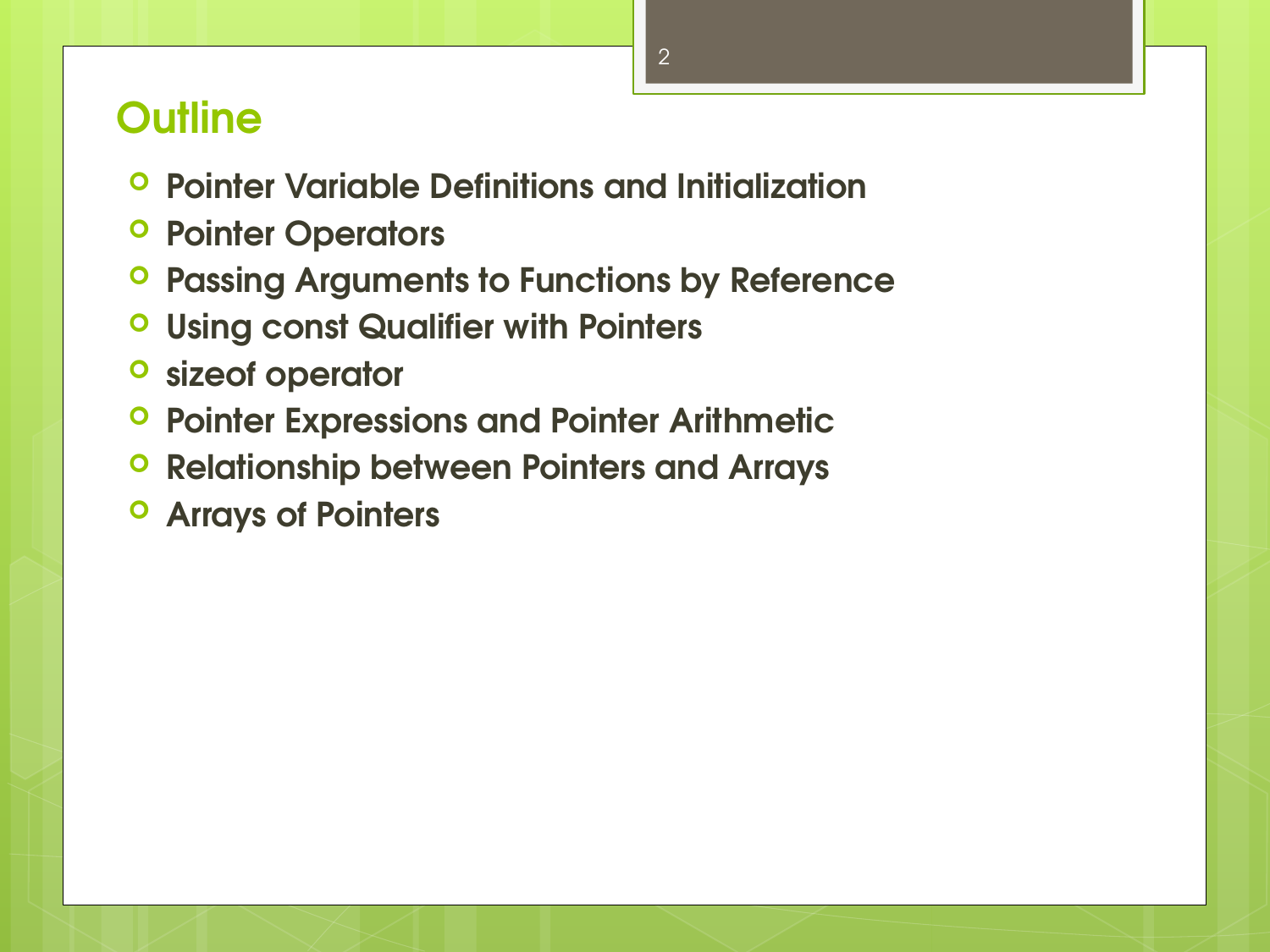

2
# Outline
Pointer Variable Definitions and Initialization
Pointer Operators
Passing Arguments to Functions by Reference
Using const Qualifier with Pointers
sizeof operator
Pointer Expressions and Pointer Arithmetic
Relationship between Pointers and Arrays
Arrays of Pointers